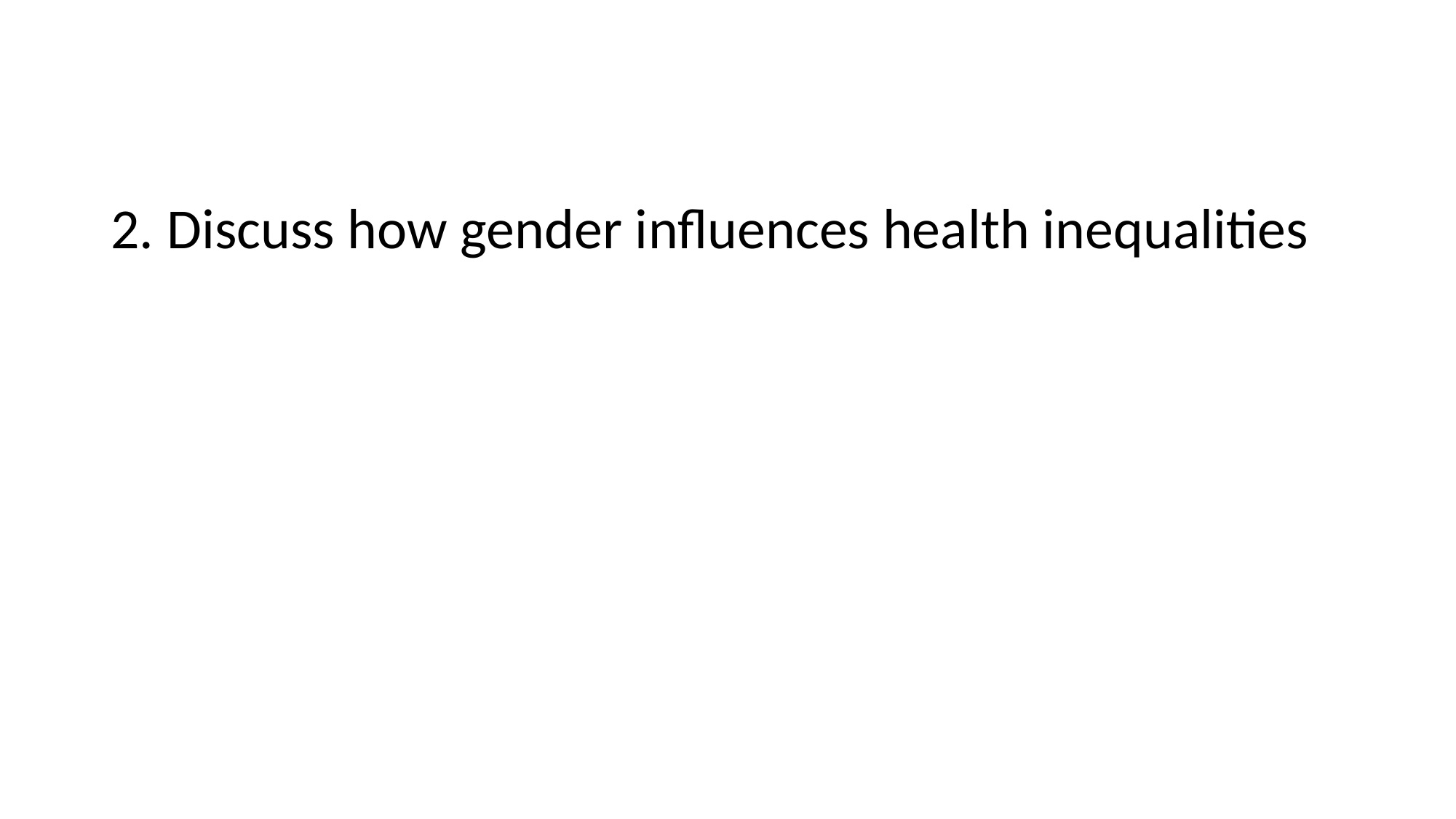

# 2. Discuss how gender influences health inequalities